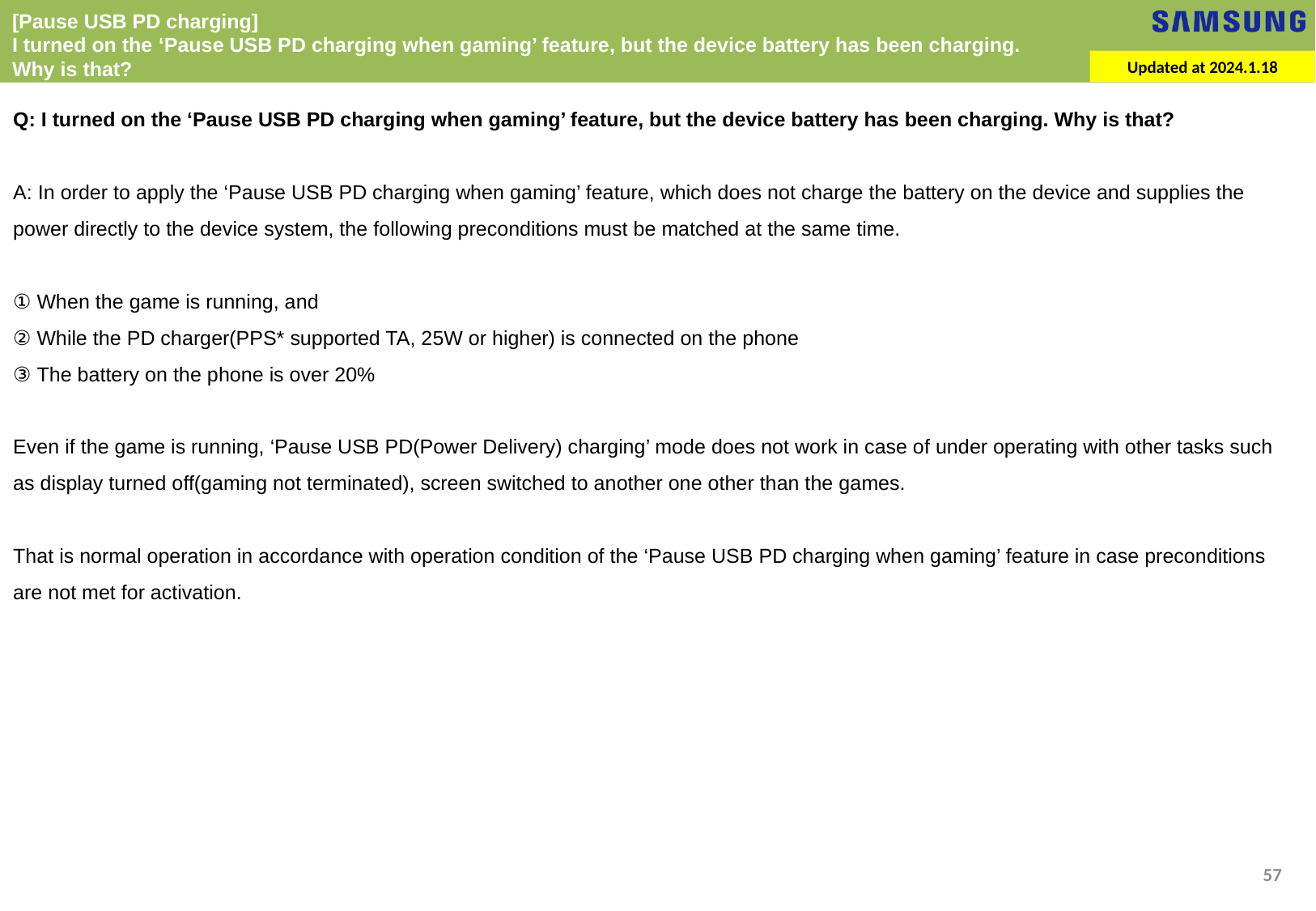

[Pause USB PD charging]
I turned on the ‘Pause USB PD charging when gaming’ feature, but the device battery has been charging.
Why is that?
Updated at 2024.1.18
Q: I turned on the ‘Pause USB PD charging when gaming’ feature, but the device battery has been charging. Why is that?

A: In order to apply the ‘Pause USB PD charging when gaming’ feature, which does not charge the battery on the device and supplies the power directly to the device system, the following preconditions must be matched at the same time.

① When the game is running, and
② While the PD charger(PPS* supported TA, 25W or higher) is connected on the phone
③ The battery on the phone is over 20%

Even if the game is running, ‘Pause USB PD(Power Delivery) charging’ mode does not work in case of under operating with other tasks such as display turned off(gaming not terminated), screen switched to another one other than the games.

That is normal operation in accordance with operation condition of the ‘Pause USB PD charging when gaming’ feature in case preconditions are not met for activation.

57